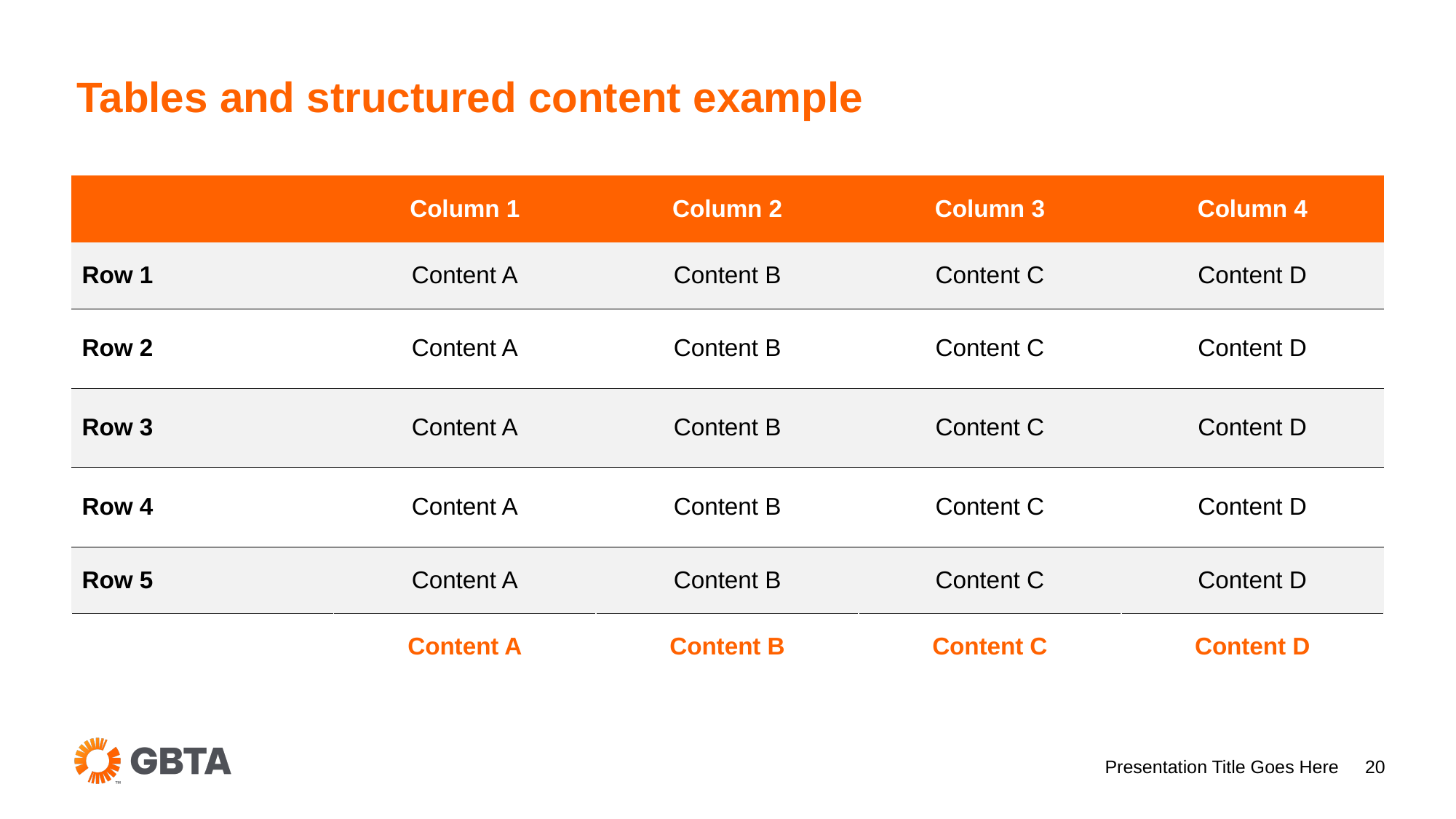

# Tables and structured content example
|  | Column 1 | Column 2 | Column 3 | Column 4 |
| --- | --- | --- | --- | --- |
| Row 1 | Content A | Content B | Content C | Content D |
| Row 2 | Content A | Content B | Content C | Content D |
| Row 3 | Content A | Content B | Content C | Content D |
| Row 4 | Content A | Content B | Content C | Content D |
| Row 5 | Content A | Content B | Content C | Content D |
|  | Content A | Content B | Content C | Content D |
Presentation Title Goes Here
20